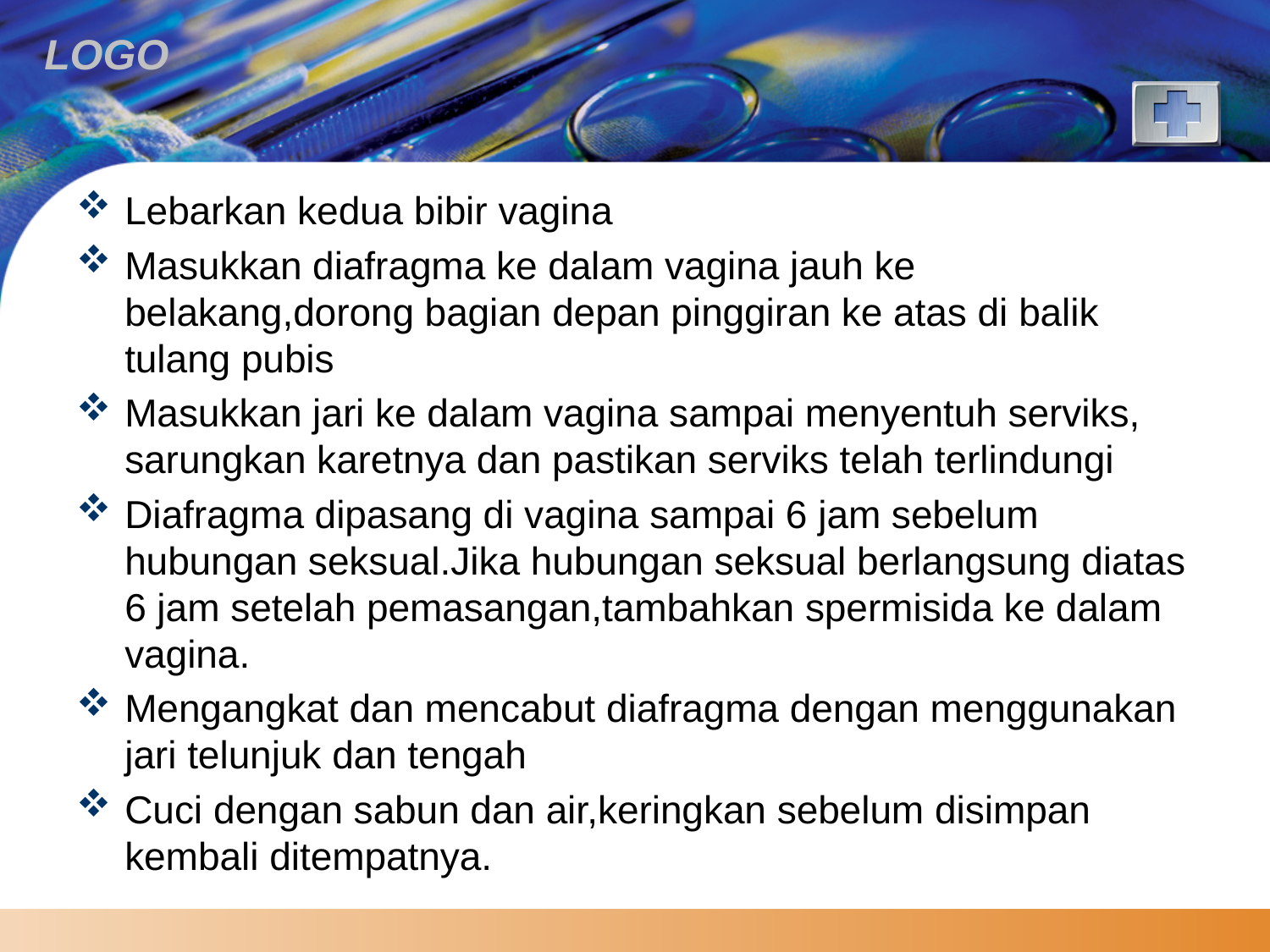

Lebarkan kedua bibir vagina
Masukkan diafragma ke dalam vagina jauh ke belakang,dorong bagian depan pinggiran ke atas di balik tulang pubis
Masukkan jari ke dalam vagina sampai menyentuh serviks, sarungkan karetnya dan pastikan serviks telah terlindungi
Diafragma dipasang di vagina sampai 6 jam sebelum hubungan seksual.Jika hubungan seksual berlangsung diatas 6 jam setelah pemasangan,tambahkan spermisida ke dalam vagina.
Mengangkat dan mencabut diafragma dengan menggunakan jari telunjuk dan tengah
Cuci dengan sabun dan air,keringkan sebelum disimpan kembali ditempatnya.